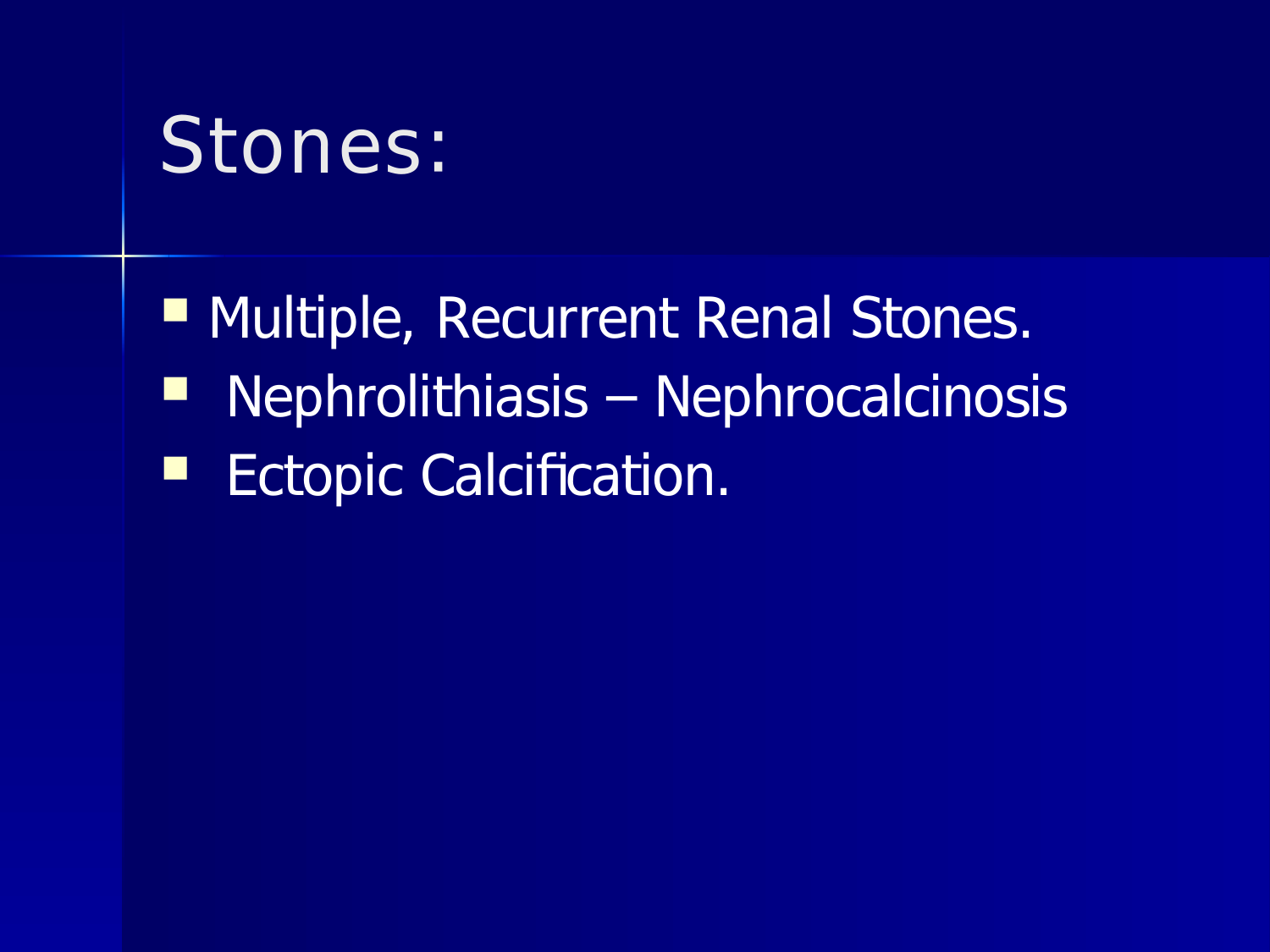

# Stones:
Multiple, Recurrent Renal Stones.
 Nephrolithiasis – Nephrocalcinosis
 Ectopic Calcification.